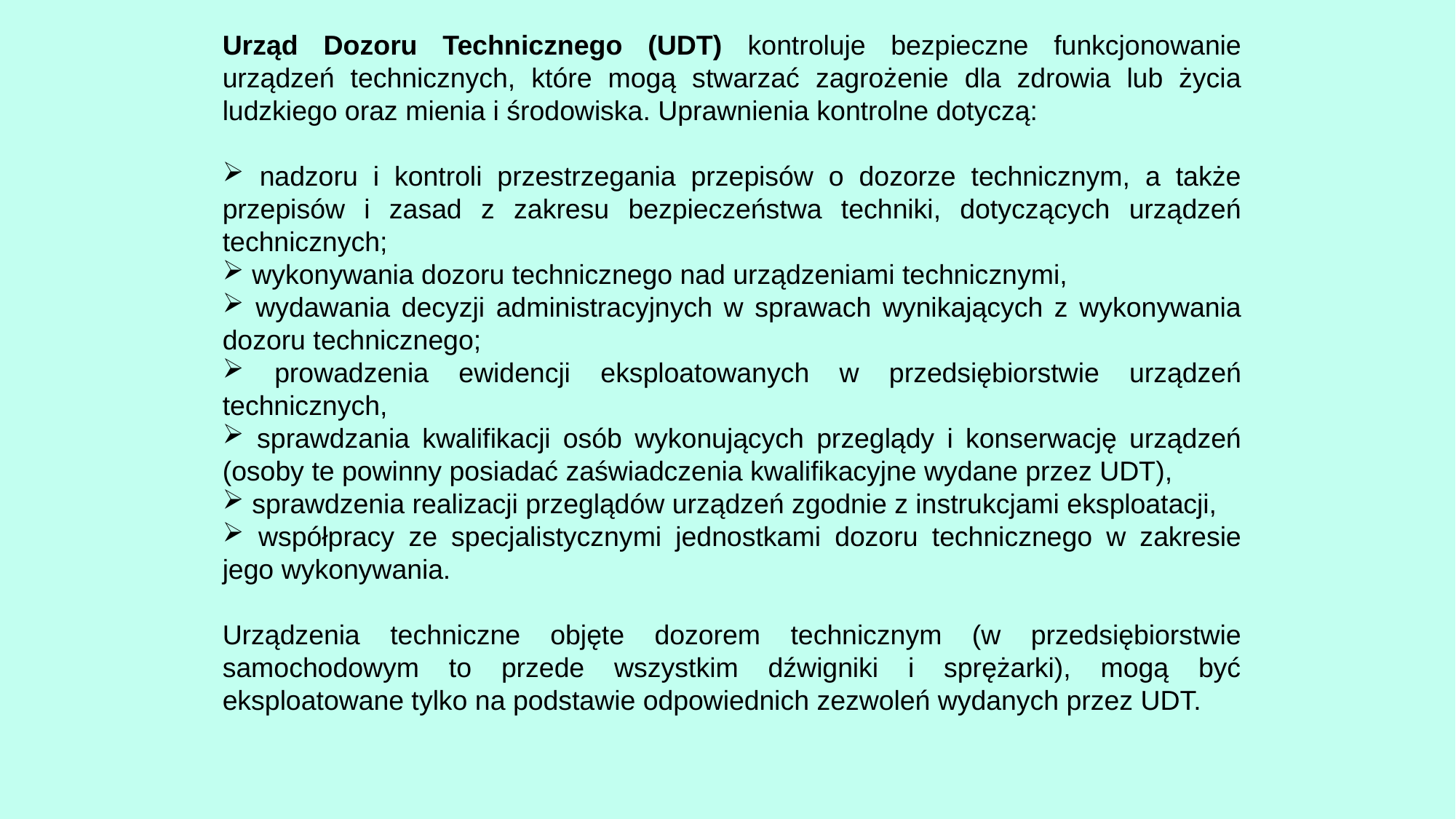

Urząd Dozoru Technicznego (UDT) kontroluje bezpieczne funkcjonowanie urządzeń technicznych, które mogą stwarzać zagrożenie dla zdrowia lub życia ludzkiego oraz mienia i środowiska. Uprawnienia kontrolne dotyczą:

 nadzoru i kontroli przestrzegania przepisów o dozorze technicznym, a także przepisów i zasad z zakresu bezpieczeństwa techniki, dotyczących urządzeń technicznych;
 wykonywania dozoru technicznego nad urządzeniami technicznymi,
 wydawania decyzji administracyjnych w sprawach wynikających z wykonywania dozoru technicznego;
 prowadzenia ewidencji eksploatowanych w przedsiębiorstwie urządzeń technicznych,
 sprawdzania kwalifikacji osób wykonujących przeglądy i konserwację urządzeń (osoby te powinny posiadać zaświadczenia kwalifikacyjne wydane przez UDT),
 sprawdzenia realizacji przeglądów urządzeń zgodnie z instrukcjami eksploatacji,
 współpracy ze specjalistycznymi jednostkami dozoru technicznego w zakresie jego wykonywania.

Urządzenia techniczne objęte dozorem technicznym (w przedsiębiorstwie samochodowym to przede wszystkim dźwigniki i sprężarki), mogą być eksploatowane tylko na podstawie odpowiednich zezwoleń wydanych przez UDT.